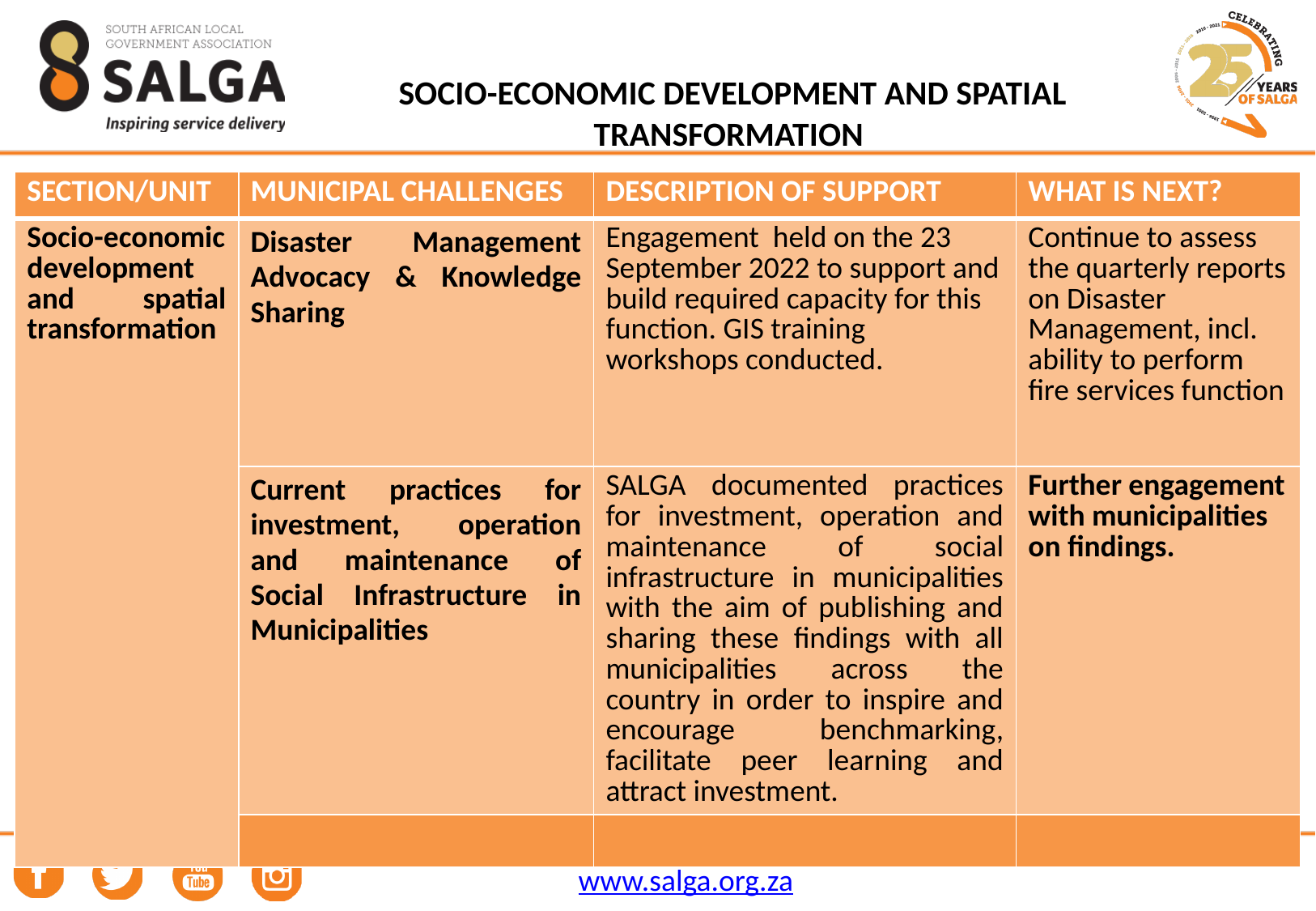

# SOCIO-ECONOMIC DEVELOPMENT AND SPATIAL TRANSFORMATION
| SECTION/UNIT | MUNICIPAL CHALLENGES | DESCRIPTION OF SUPPORT | WHAT IS NEXT? |
| --- | --- | --- | --- |
| Socio-economic development and spatial transformation | Disaster Management Advocacy & Knowledge Sharing | Engagement held on the 23 September 2022 to support and build required capacity for this function. GIS training workshops conducted. | Continue to assess the quarterly reports on Disaster Management, incl. ability to perform fire services function |
|  | Current practices for investment, operation and maintenance of Social Infrastructure in Municipalities | SALGA documented practices for investment, operation and maintenance of social infrastructure in municipalities with the aim of publishing and sharing these findings with all municipalities across the country in order to inspire and encourage benchmarking, facilitate peer learning and attract investment. | Further engagement with municipalities on findings. |
|  |  |  |  |
36